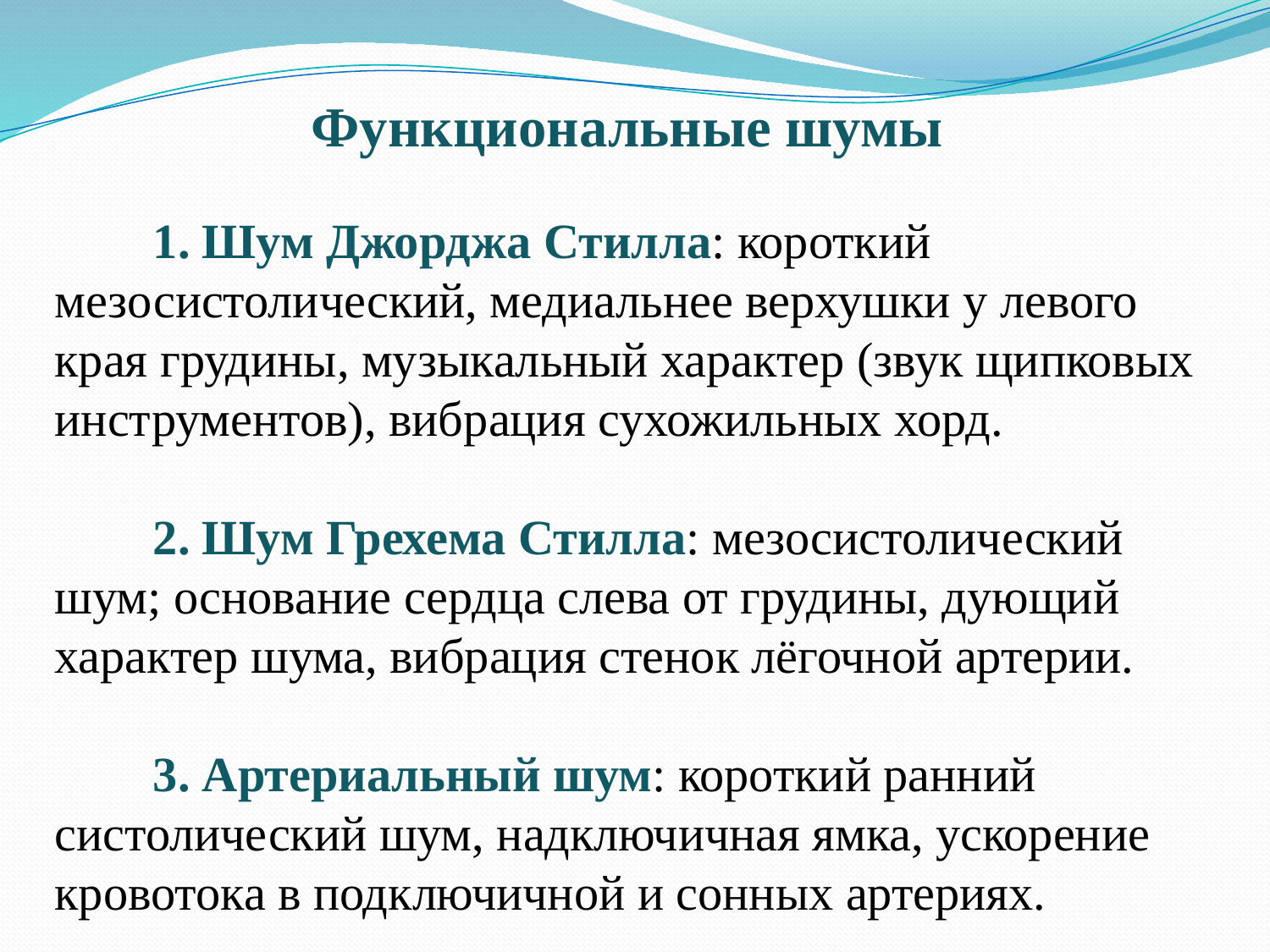

Функциональные шумы

        1. Шум Джорджа Стилла: короткий мезосистолический, медиальнее верхушки у левого края грудины, музыкальный характер (звук щипковых инструментов), вибрация сухожильных хорд.

        2. Шум Грехема Стилла: мезосистолический шум; основание сердца слева от грудины, дующий характер шума, вибрация стенок лёгочной артерии.

        3. Артериальный шум: короткий ранний систолический шум, надключичная ямка, ускорение кровотока в подключичной и сонных артериях.